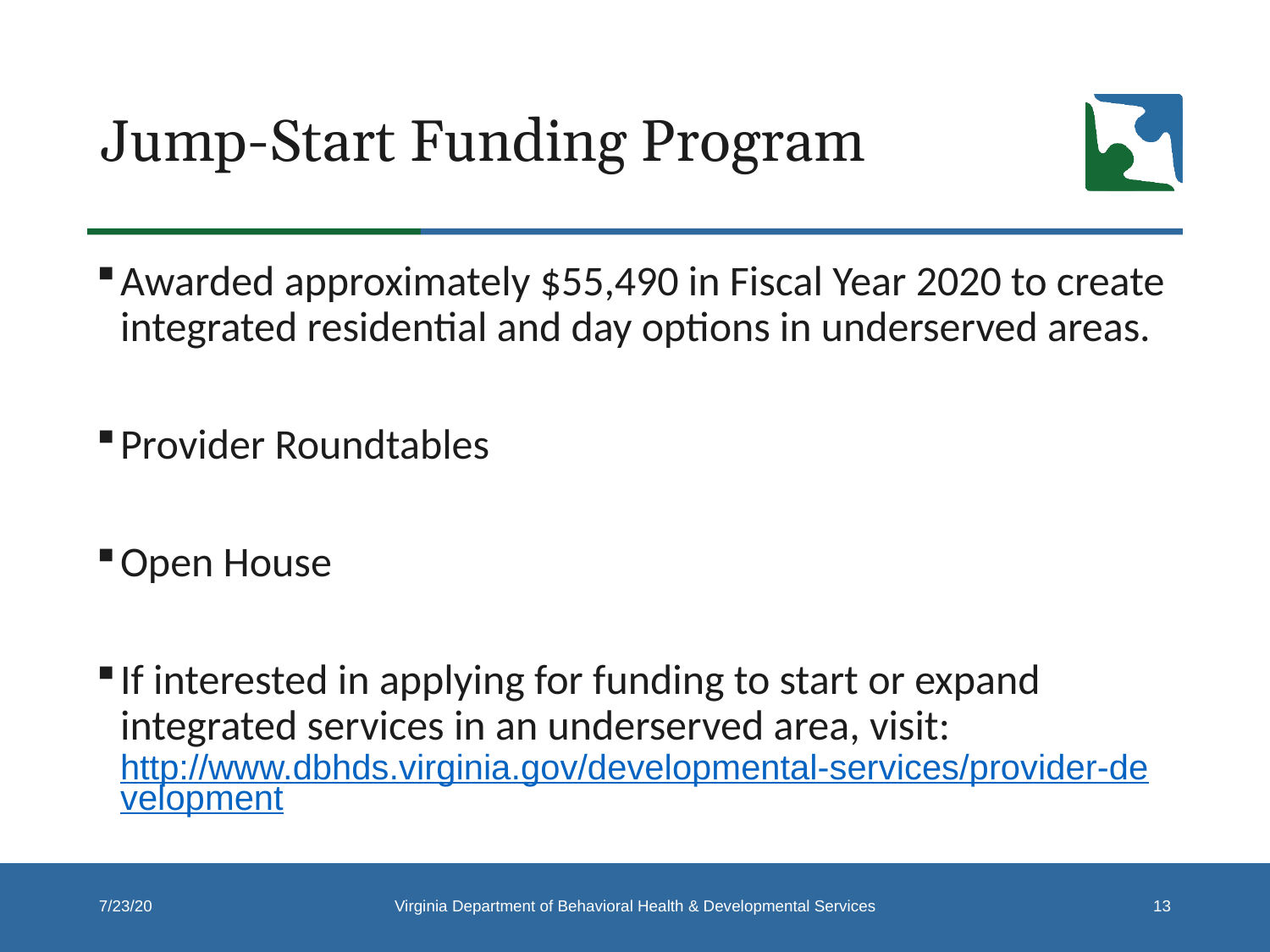

# Jump-Start Funding Program
Awarded approximately $55,490 in Fiscal Year 2020 to create integrated residential and day options in underserved areas.

Provider Roundtables

Open House

If interested in applying for funding to start or expand integrated services in an underserved area, visit: http://www.dbhds.virginia.gov/developmental-services/provider-development

7/23/20
Virginia Department of Behavioral Health & Developmental Services
13